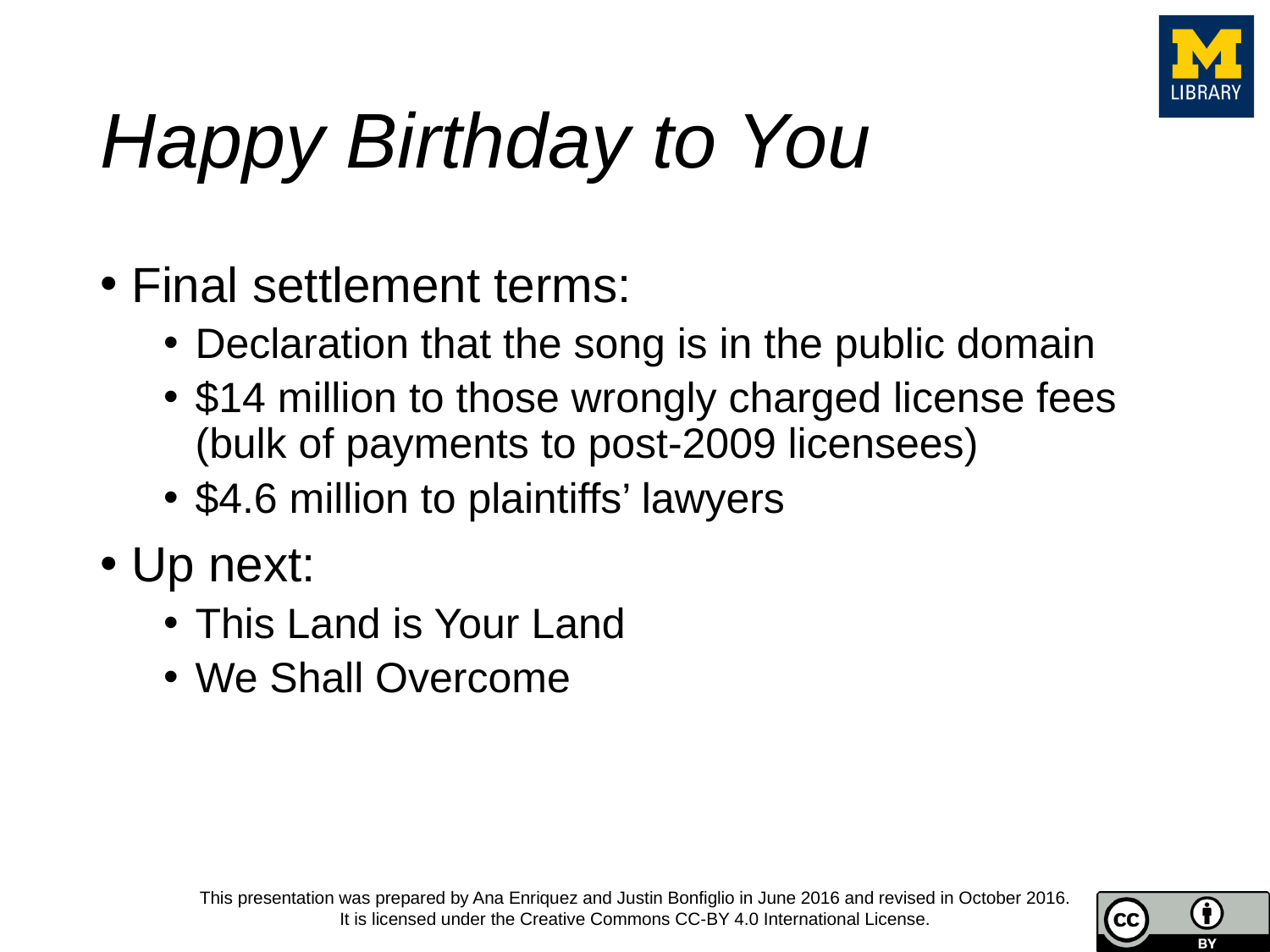

# Happy Birthday to You
Final settlement terms:
Declaration that the song is in the public domain
$14 million to those wrongly charged license fees (bulk of payments to post-2009 licensees)
$4.6 million to plaintiffs’ lawyers
Up next:
This Land is Your Land
We Shall Overcome